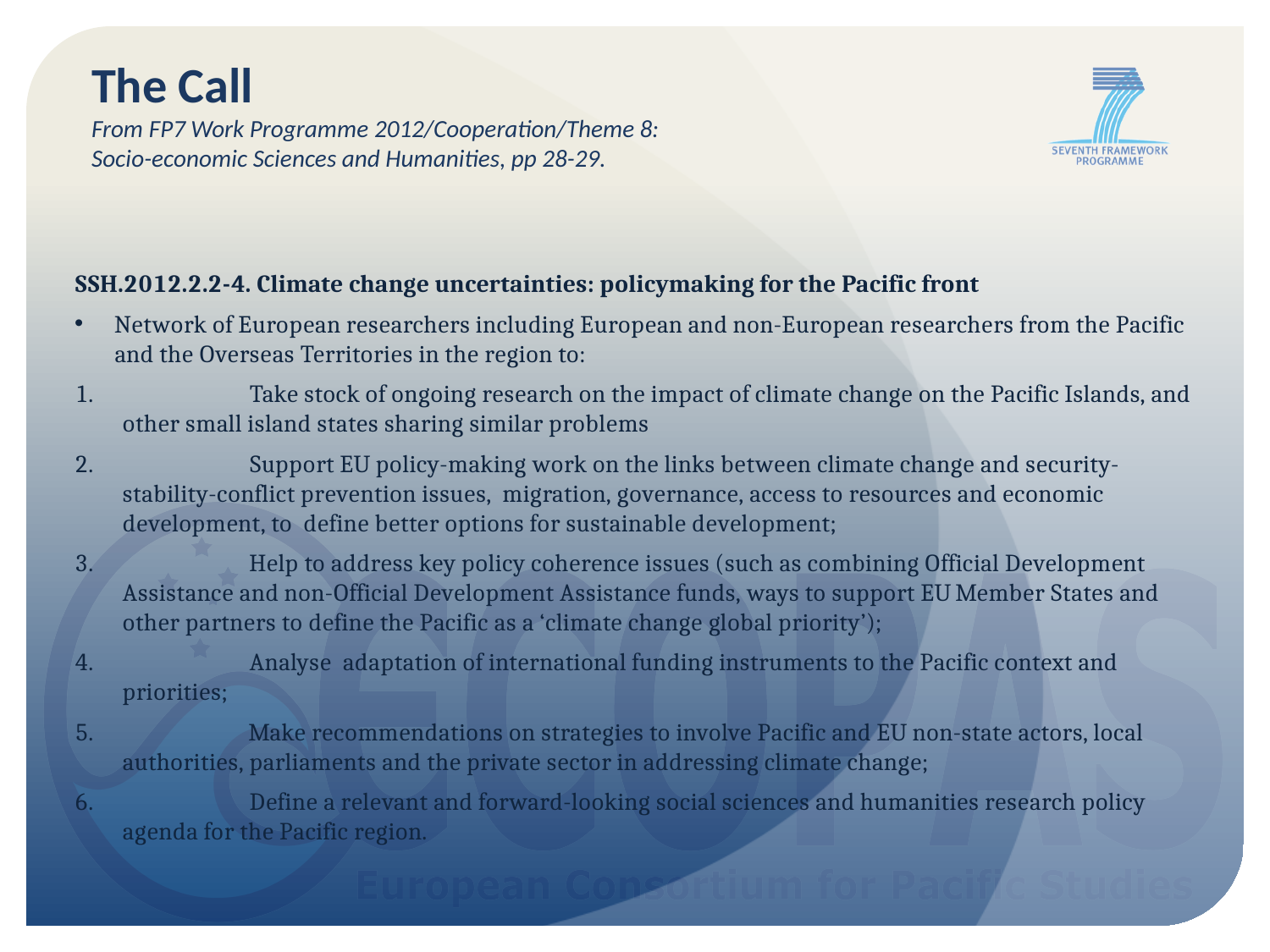

# The Call From FP7 Work Programme 2012/Cooperation/Theme 8: Socio-economic Sciences and Humanities, pp 28-29.
SSH.2012.2.2-4. Climate change uncertainties: policymaking for the Pacific front
Network of European researchers including European and non-European researchers from the Pacific and the Overseas Territories in the region to:
	Take stock of ongoing research on the impact of climate change on the Pacific Islands, and other small island states sharing similar problems
	Support EU policy-making work on the links between climate change and security-stability-conflict prevention issues,  migration, governance, access to resources and economic development, to  define better options for sustainable development;
	Help to address key policy coherence issues (such as combining Official Development Assistance and non-Official Development Assistance funds, ways to support EU Member States and other partners to define the Pacific as a ‘climate change global priority’);
	Analyse  adaptation of international funding instruments to the Pacific context and priorities;
	Make recommendations on strategies to involve Pacific and EU non-state actors, local authorities, parliaments and the private sector in addressing climate change;
	Define a relevant and forward-looking social sciences and humanities research policy agenda for the Pacific region.